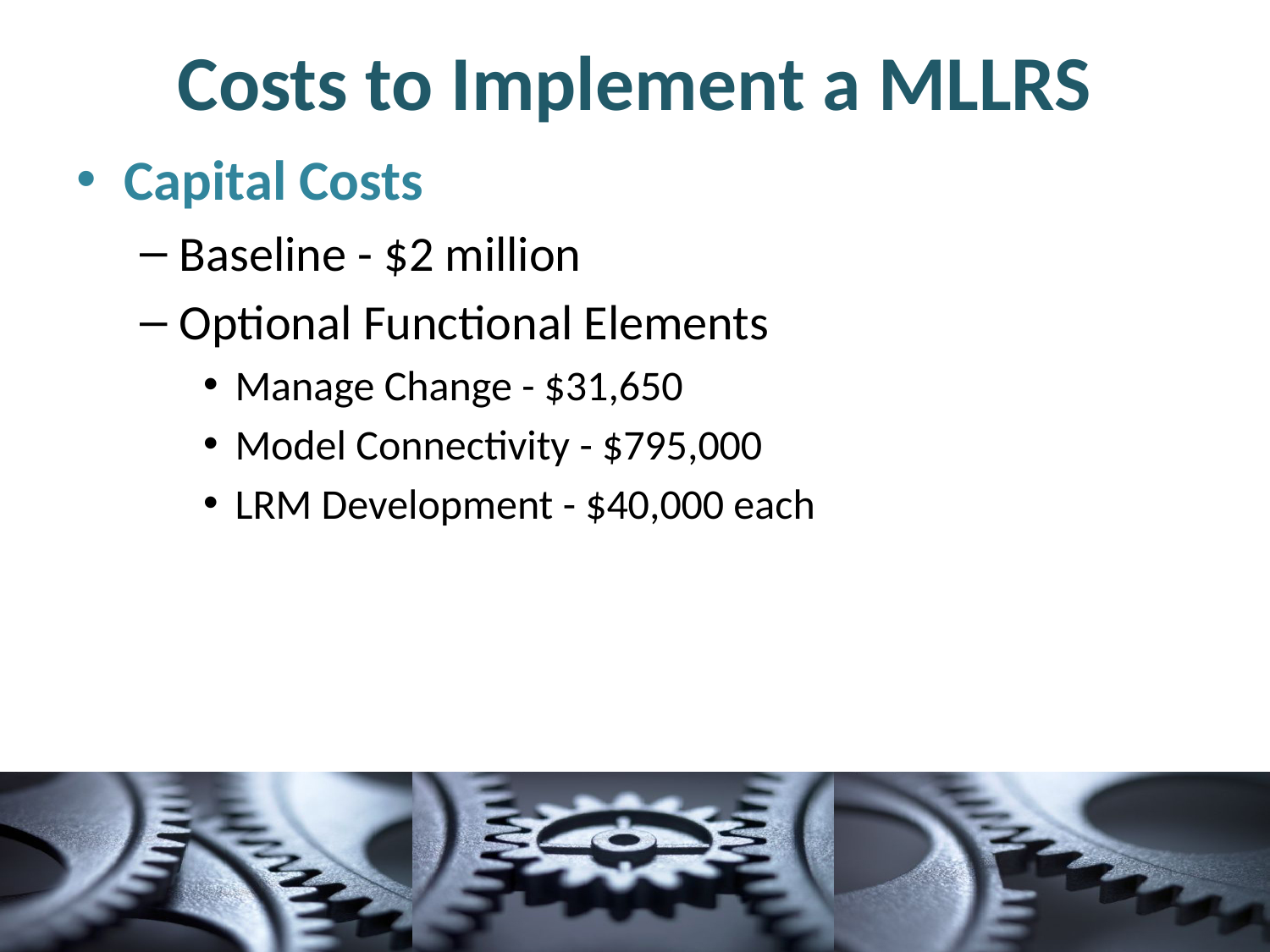

# Costs to Implement a MLLRS
Capital Costs
Baseline - $2 million
Optional Functional Elements
Manage Change - $31,650
Model Connectivity - $795,000
LRM Development - $40,000 each